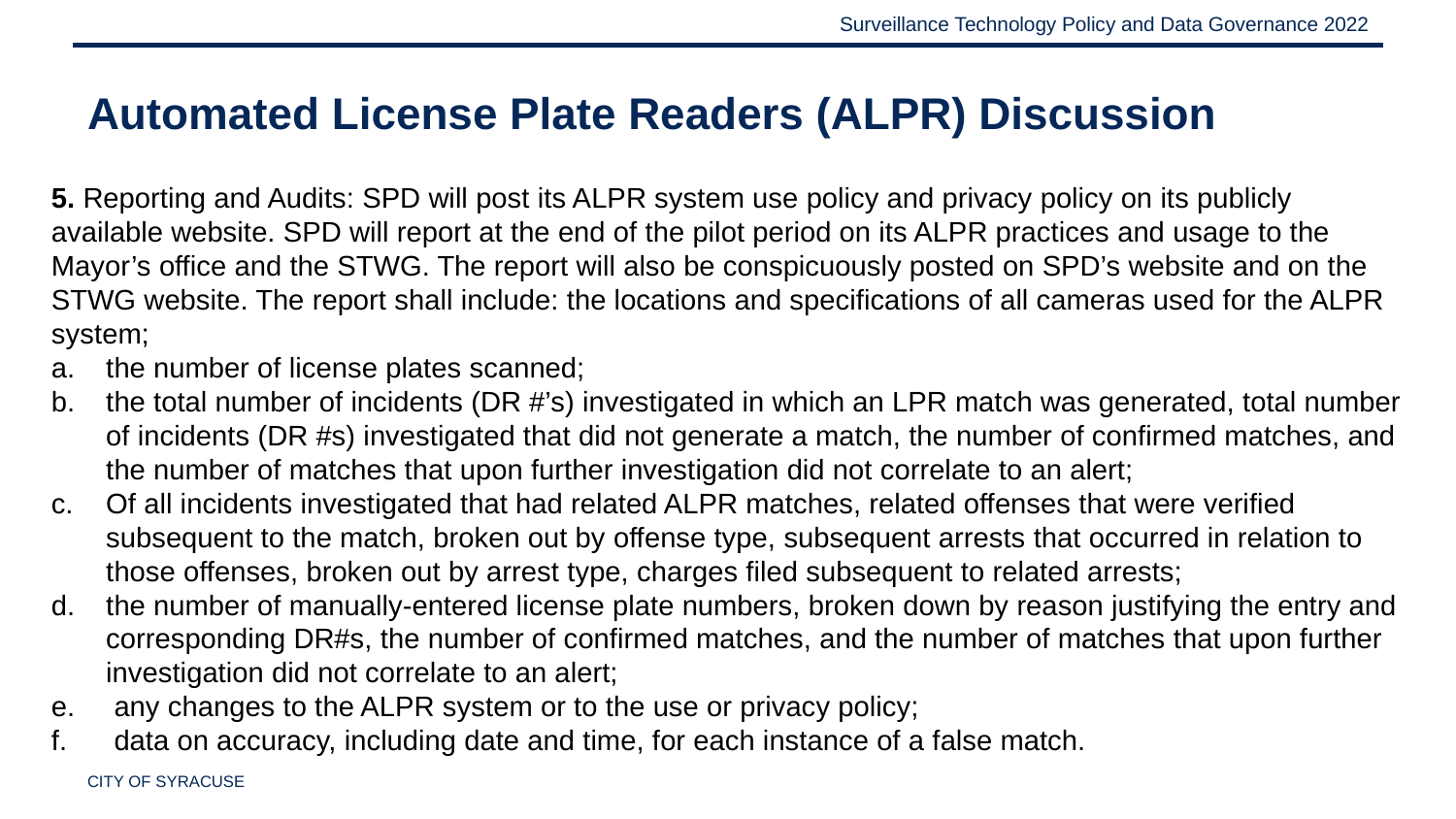

Automated License Plate Readers (ALPR) Discussion
5. Reporting and Audits: SPD will post its ALPR system use policy and privacy policy on its publicly available website. SPD will report at the end of the pilot period on its ALPR practices and usage to the Mayor’s office and the STWG. The report will also be conspicuously posted on SPD’s website and on the STWG website. The report shall include: the locations and specifications of all cameras used for the ALPR system;
the number of license plates scanned;
the total number of incidents (DR #’s) investigated in which an LPR match was generated, total number of incidents (DR #s) investigated that did not generate a match, the number of confirmed matches, and the number of matches that upon further investigation did not correlate to an alert;
Of all incidents investigated that had related ALPR matches, related offenses that were verified subsequent to the match, broken out by offense type, subsequent arrests that occurred in relation to those offenses, broken out by arrest type, charges filed subsequent to related arrests;
the number of manually-entered license plate numbers, broken down by reason justifying the entry and corresponding DR#s, the number of confirmed matches, and the number of matches that upon further investigation did not correlate to an alert;
 any changes to the ALPR system or to the use or privacy policy;
 data on accuracy, including date and time, for each instance of a false match.
CITY OF SYRACUSE